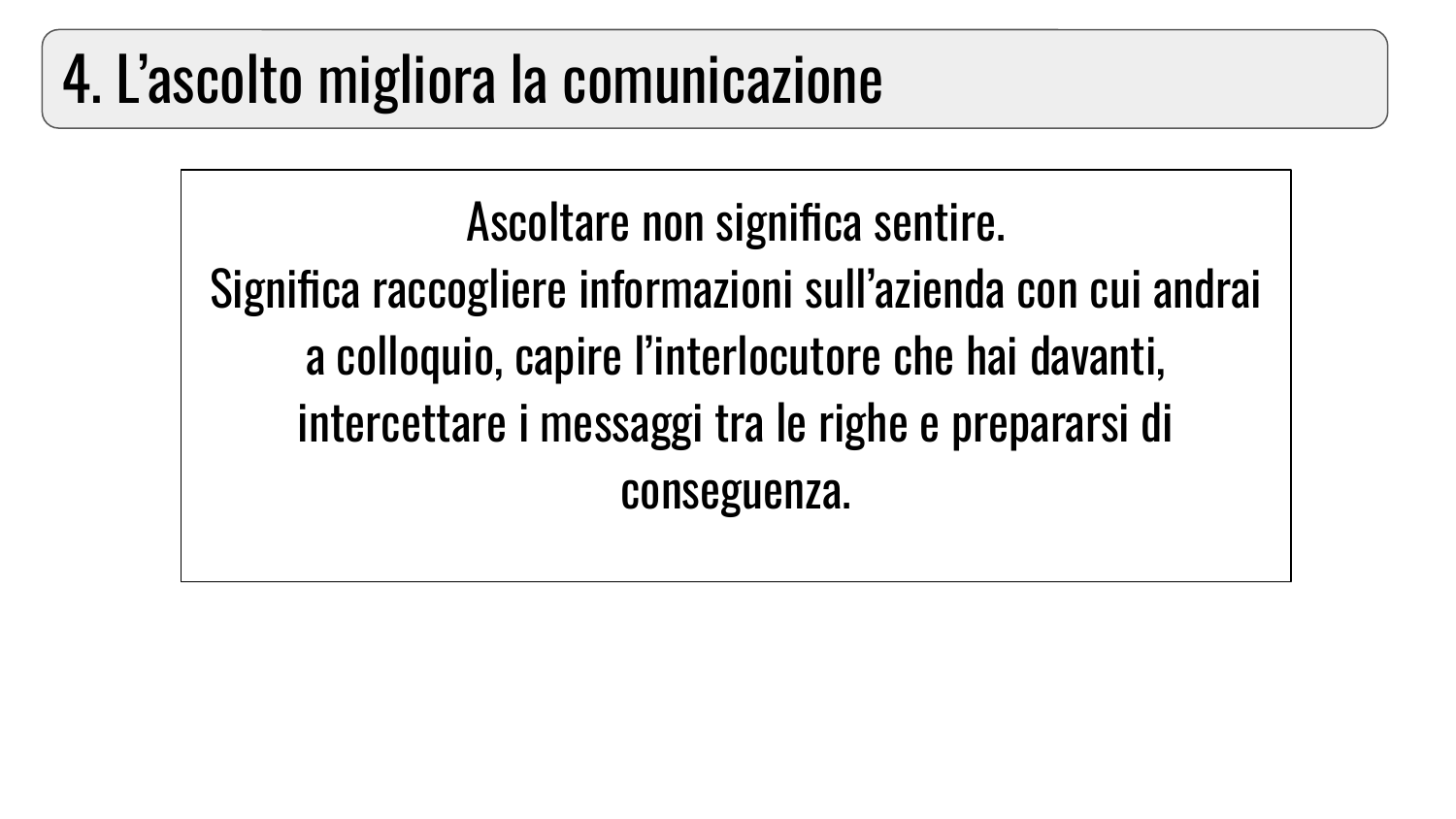

4. L’ascolto migliora la comunicazione
Ascoltare non significa sentire.
Significa raccogliere informazioni sull’azienda con cui andrai a colloquio, capire l’interlocutore che hai davanti, intercettare i messaggi tra le righe e prepararsi di conseguenza.